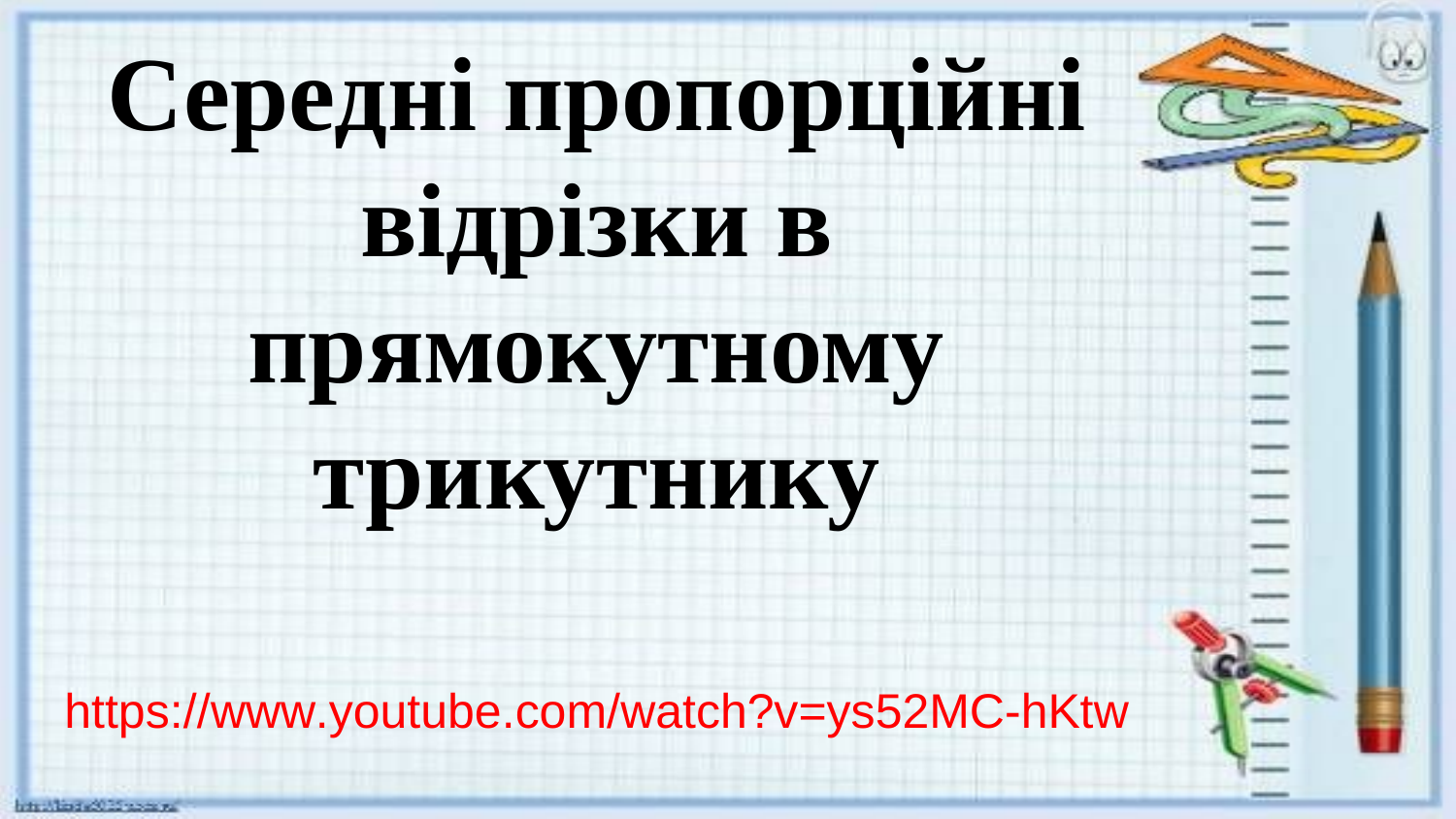

# Середні пропорційні відрізки в прямокутному трикутнику
https://www.youtube.com/watch?v=ys52MC-hKtw